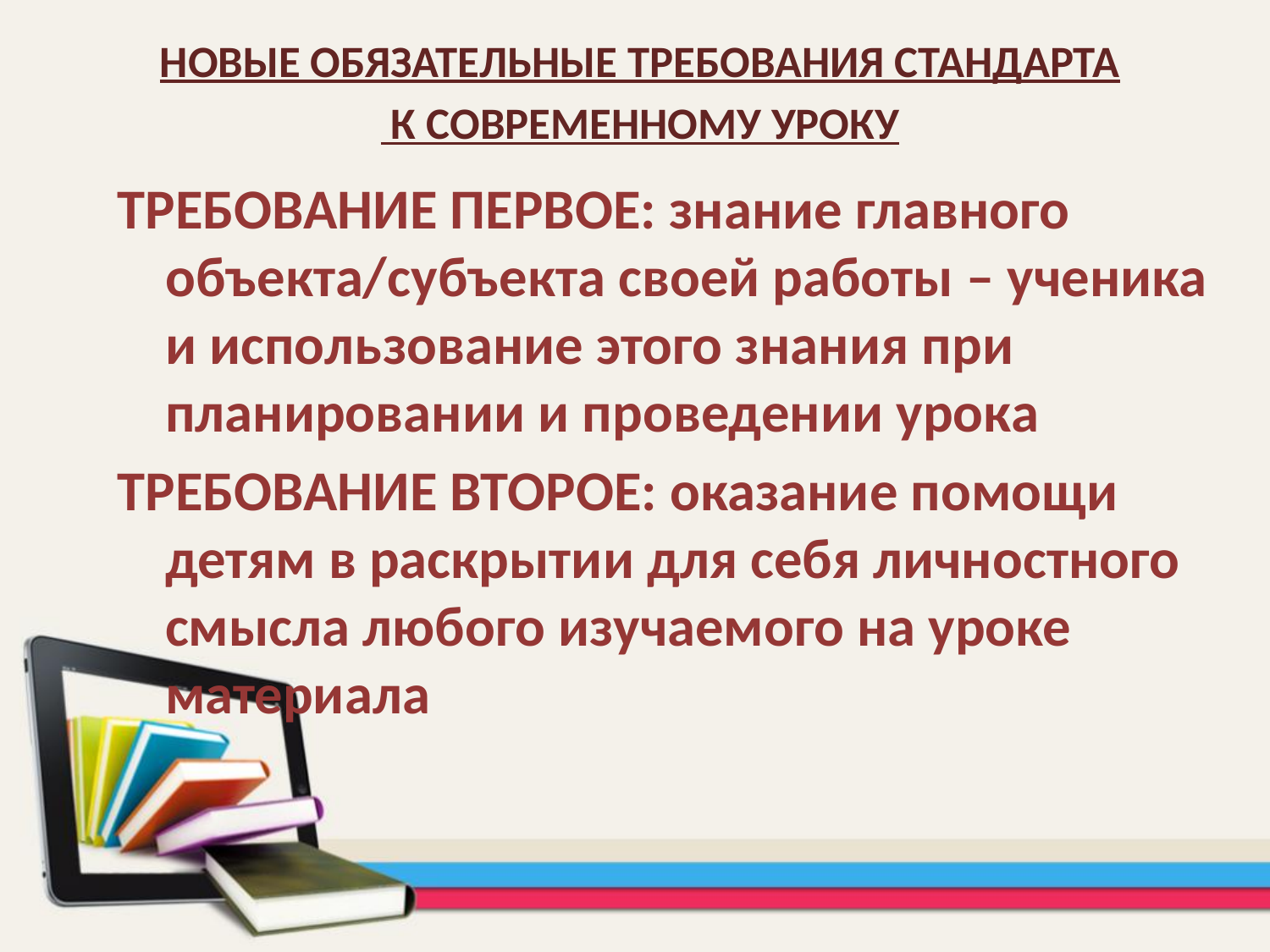

НОВЫЕ ОБЯЗАТЕЛЬНЫЕ ТРЕБОВАНИЯ СТАНДАРТА
 К СОВРЕМЕННОМУ УРОКУ
ТРЕБОВАНИЕ ПЕРВОЕ: знание главного объекта/субъекта своей работы – ученика и использование этого знания при планировании и проведении урока
ТРЕБОВАНИЕ ВТОРОЕ: оказание помощи детям в раскрытии для себя личностного смысла любого изучаемого на уроке материала